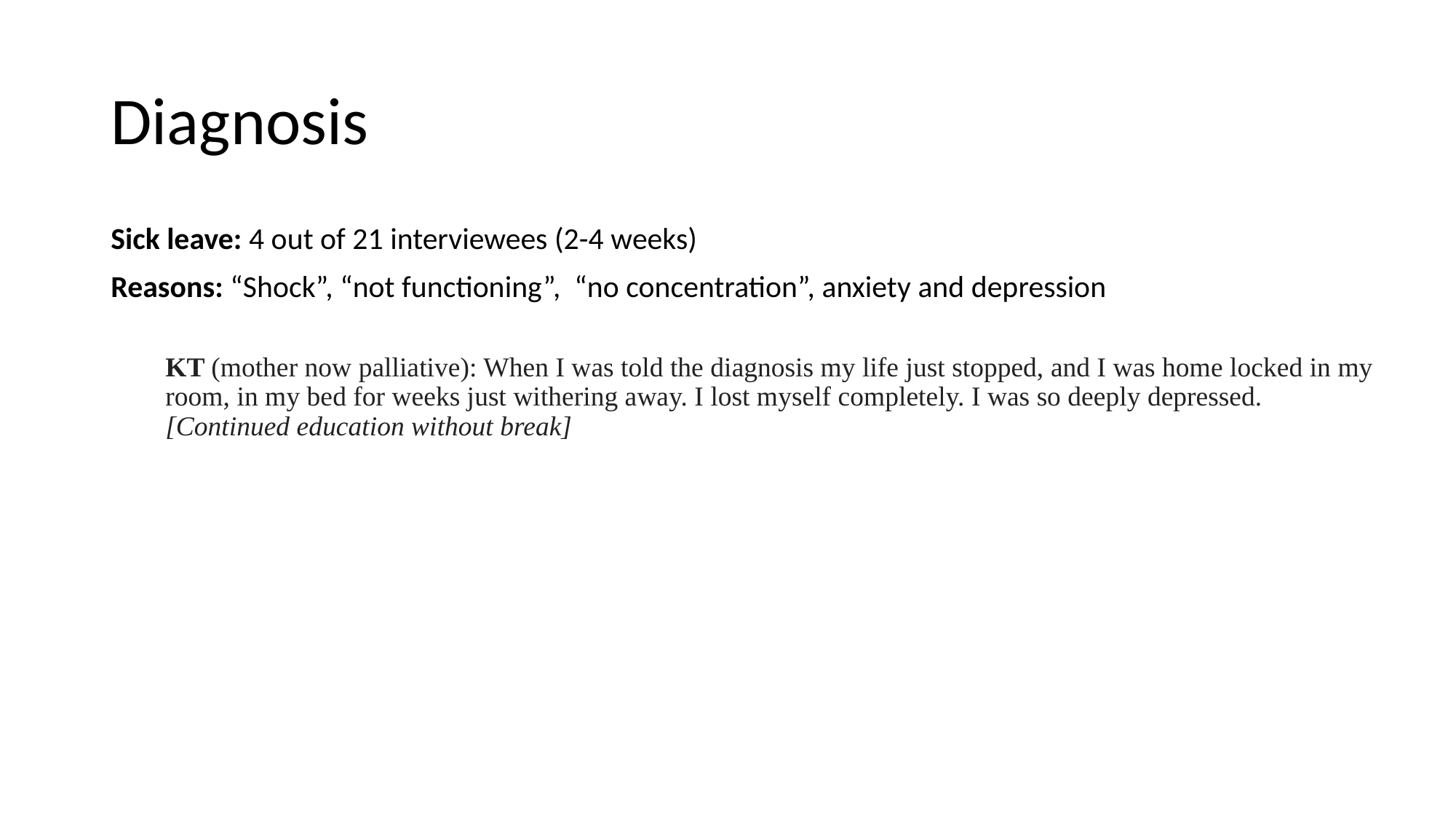

# Diagnosis
Sick leave: 4 out of 21 interviewees (2-4 weeks)
Reasons: “Shock”, “not functioning”,  “no concentration”, anxiety and depression

KT (mother now palliative): When I was told the diagnosis my life just stopped, and I was home locked in my room, in my bed for weeks just withering away. I lost myself completely. I was so deeply depressed. [Continued education without break]